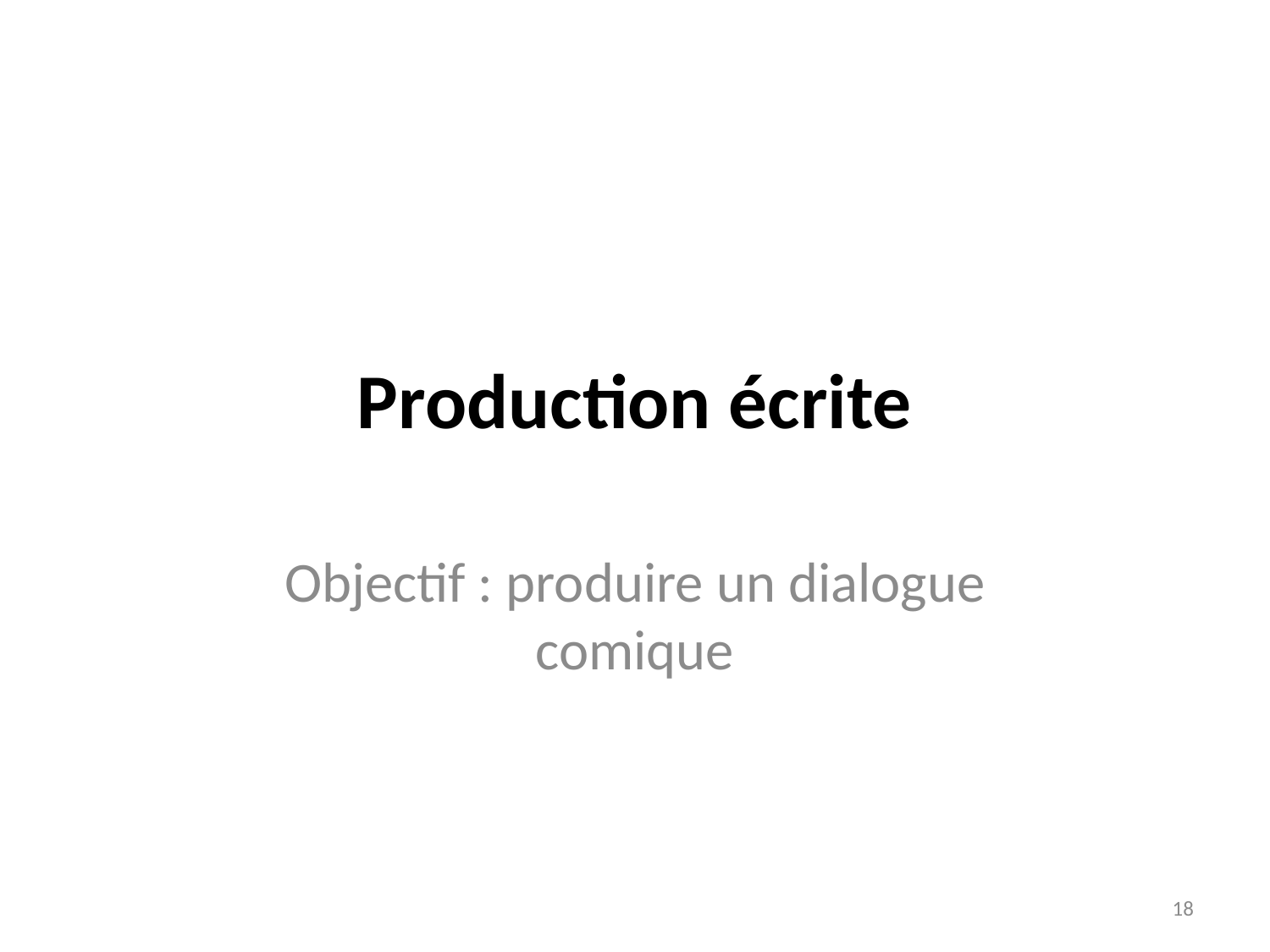

# Production écrite
Objectif : produire un dialogue comique

18